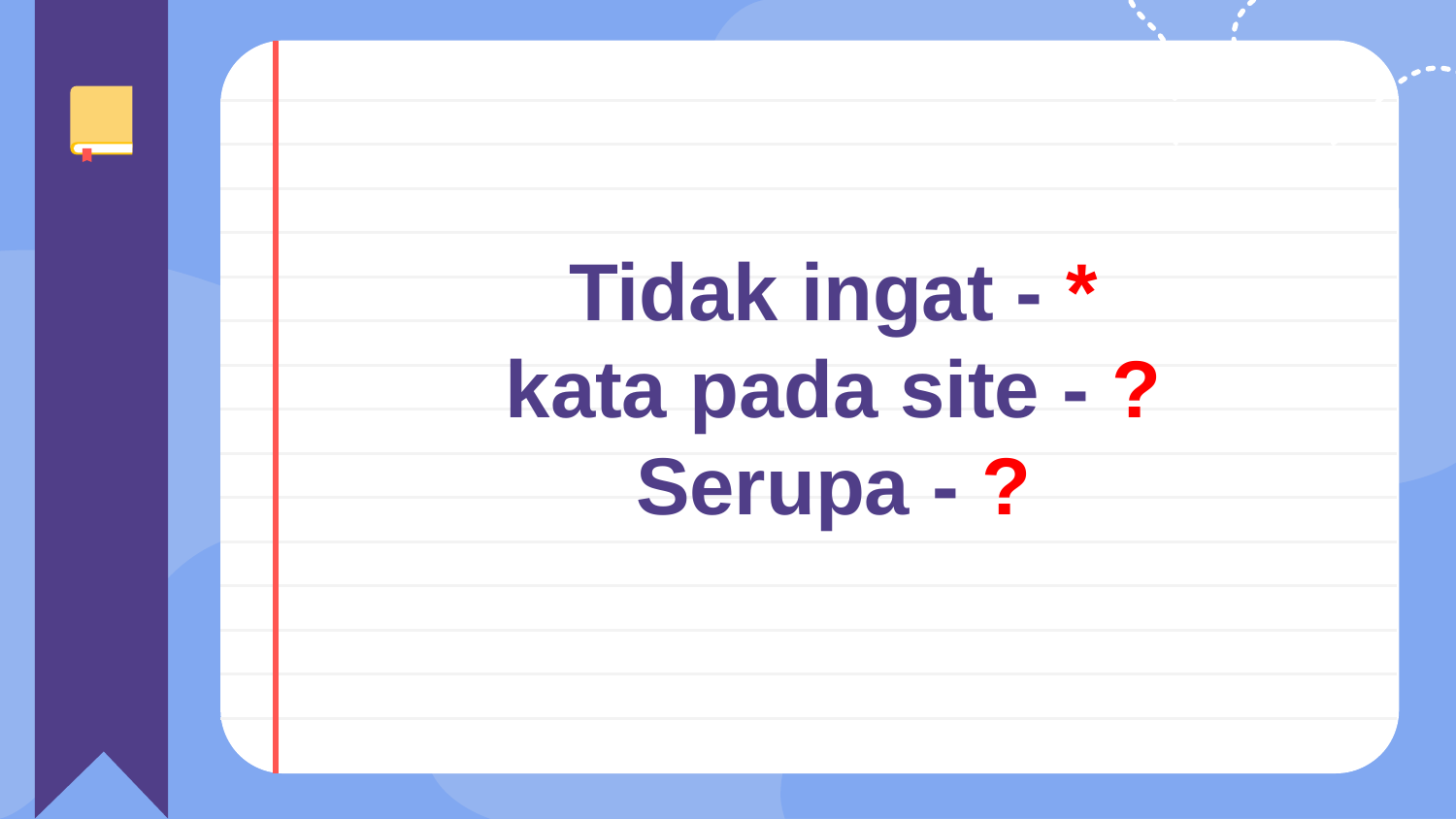

# Tidak ingat - * kata pada site - ? Serupa - ?